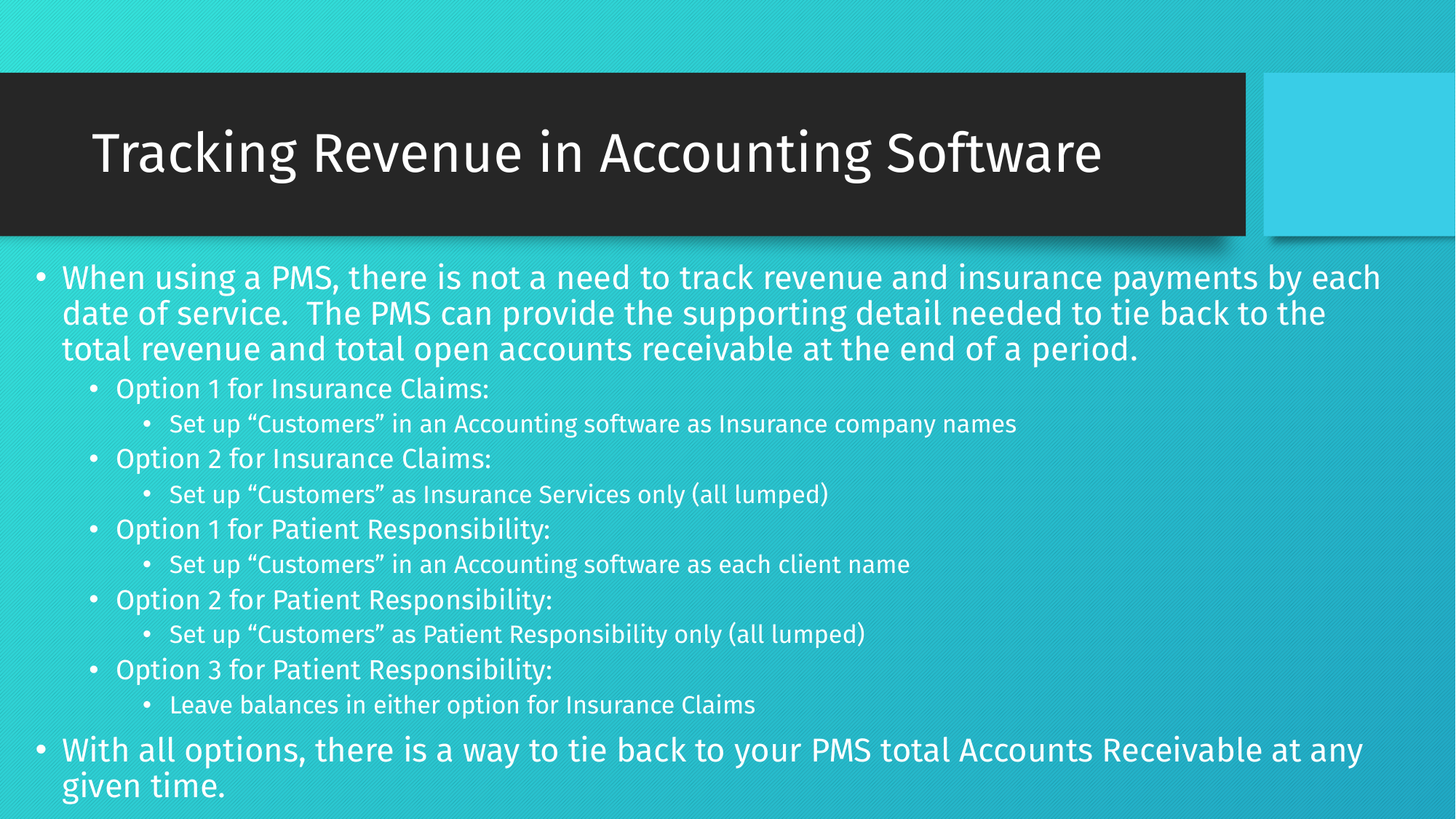

# Tracking Revenue in Accounting Software
When using a PMS, there is not a need to track revenue and insurance payments by each date of service.  The PMS can provide the supporting detail needed to tie back to the total revenue and total open accounts receivable at the end of a period.
Option 1 for Insurance Claims:
Set up “Customers” in an Accounting software as Insurance company names
Option 2 for Insurance Claims:
Set up “Customers” as Insurance Services only (all lumped)
Option 1 for Patient Responsibility:
Set up “Customers” in an Accounting software as each client name
Option 2 for Patient Responsibility:
Set up “Customers” as Patient Responsibility only (all lumped)
Option 3 for Patient Responsibility:
Leave balances in either option for Insurance Claims
With all options, there is a way to tie back to your PMS total Accounts Receivable at any given time.